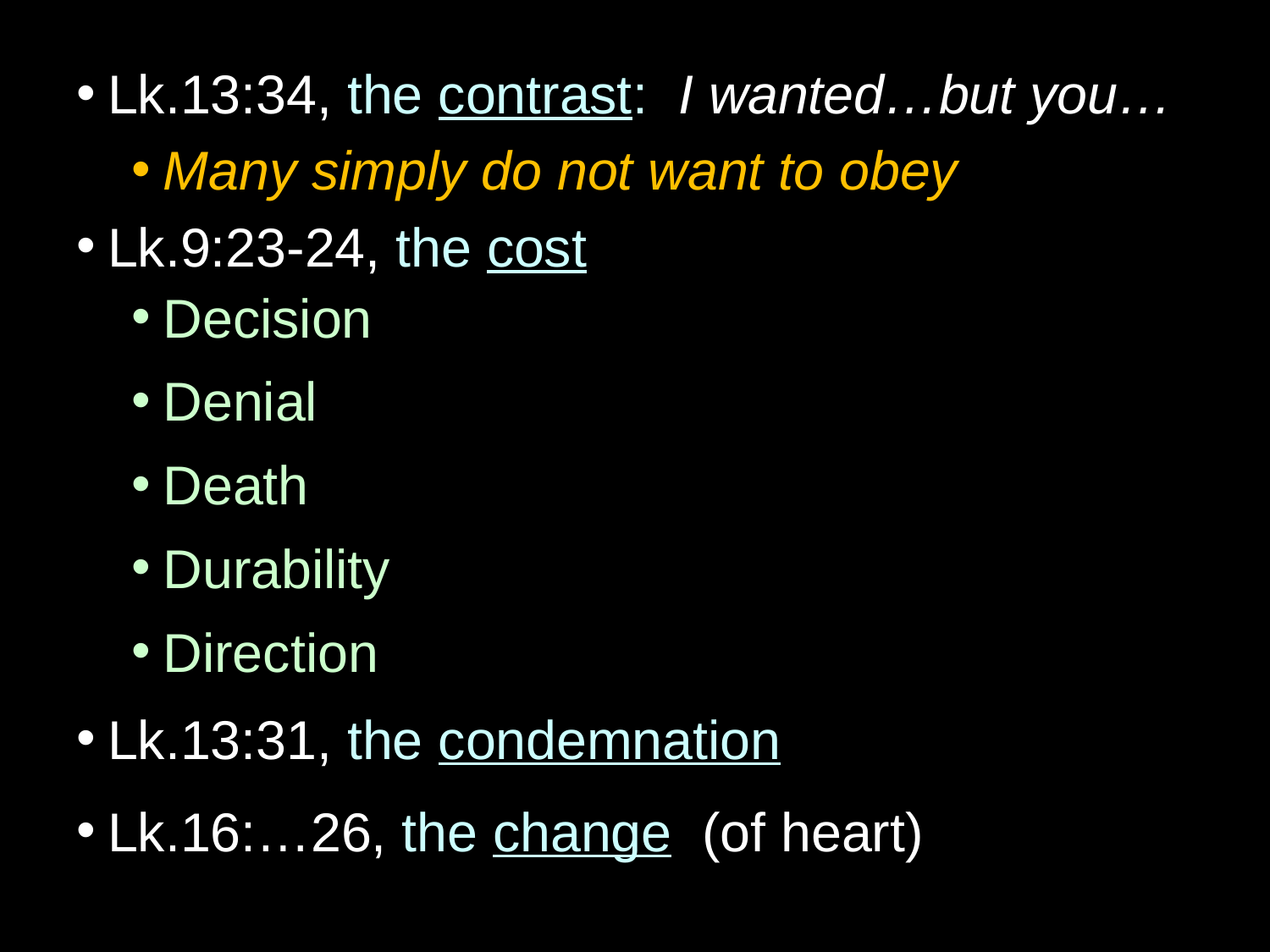

Lk.13:34, the contrast:  I wanted…but you…
Many simply do not want to obey
Lk.9:23-24, the cost
Decision
Denial
Death
Durability
Direction
Lk.13:31, the condemnation
Lk.16:…26, the change  (of heart)